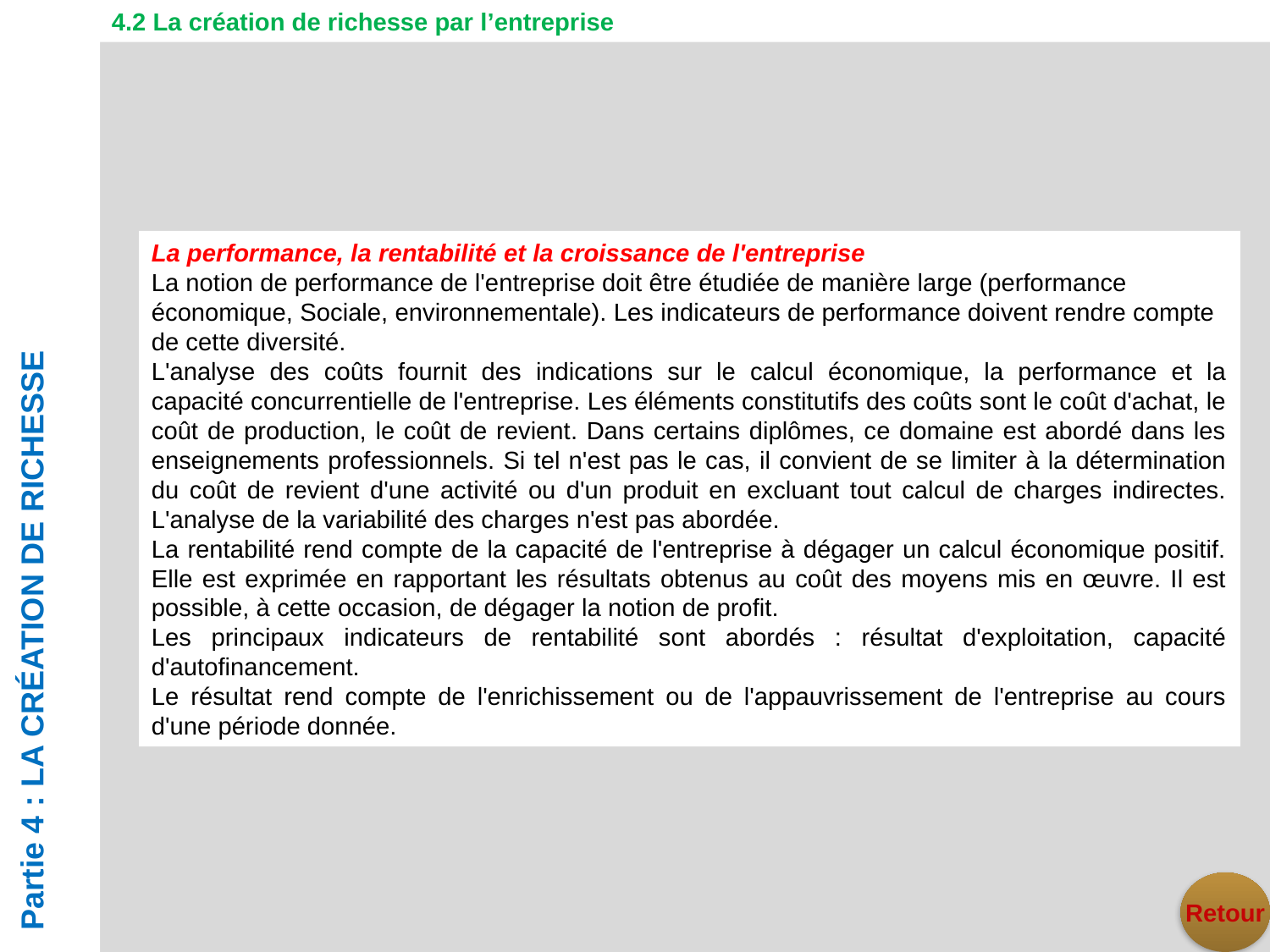

4.2 La création de richesse par l’entreprise
La performance, la rentabilité et la croissance de l'entreprise
La notion de performance de l'entreprise doit être étudiée de manière large (performance économique, Sociale, environnementale). Les indicateurs de performance doivent rendre compte de cette diversité.
L'analyse des coûts fournit des indications sur le calcul économique, la performance et la capacité concurrentielle de l'entreprise. Les éléments constitutifs des coûts sont le coût d'achat, le coût de production, le coût de revient. Dans certains diplômes, ce domaine est abordé dans les enseignements professionnels. Si tel n'est pas le cas, il convient de se limiter à la détermination du coût de revient d'une activité ou d'un produit en excluant tout calcul de charges indirectes. L'analyse de la variabilité des charges n'est pas abordée.
La rentabilité rend compte de la capacité de l'entreprise à dégager un calcul économique positif. Elle est exprimée en rapportant les résultats obtenus au coût des moyens mis en œuvre. Il est possible, à cette occasion, de dégager la notion de profit.
Les principaux indicateurs de rentabilité sont abordés : résultat d'exploitation, capacité d'autofinancement.
Le résultat rend compte de l'enrichissement ou de l'appauvrissement de l'entreprise au cours d'une période donnée.
Partie 4 : LA CRÉATION DE RICHESSE

Retour